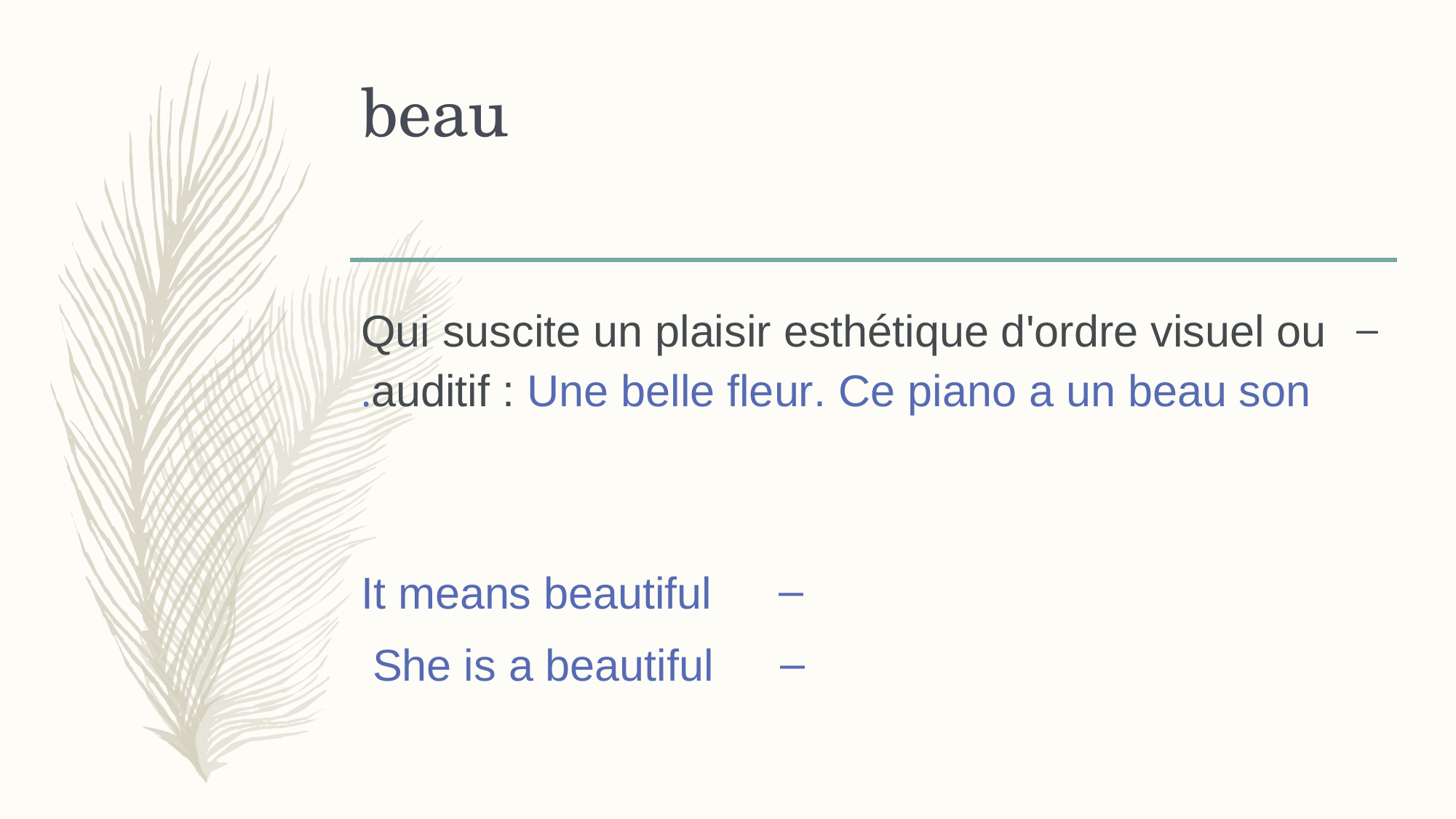

# beau
 Qui suscite un plaisir esthétique d'ordre visuel ou auditif : Une belle fleur. Ce piano a un beau son.

It means beautiful
She is a beautiful